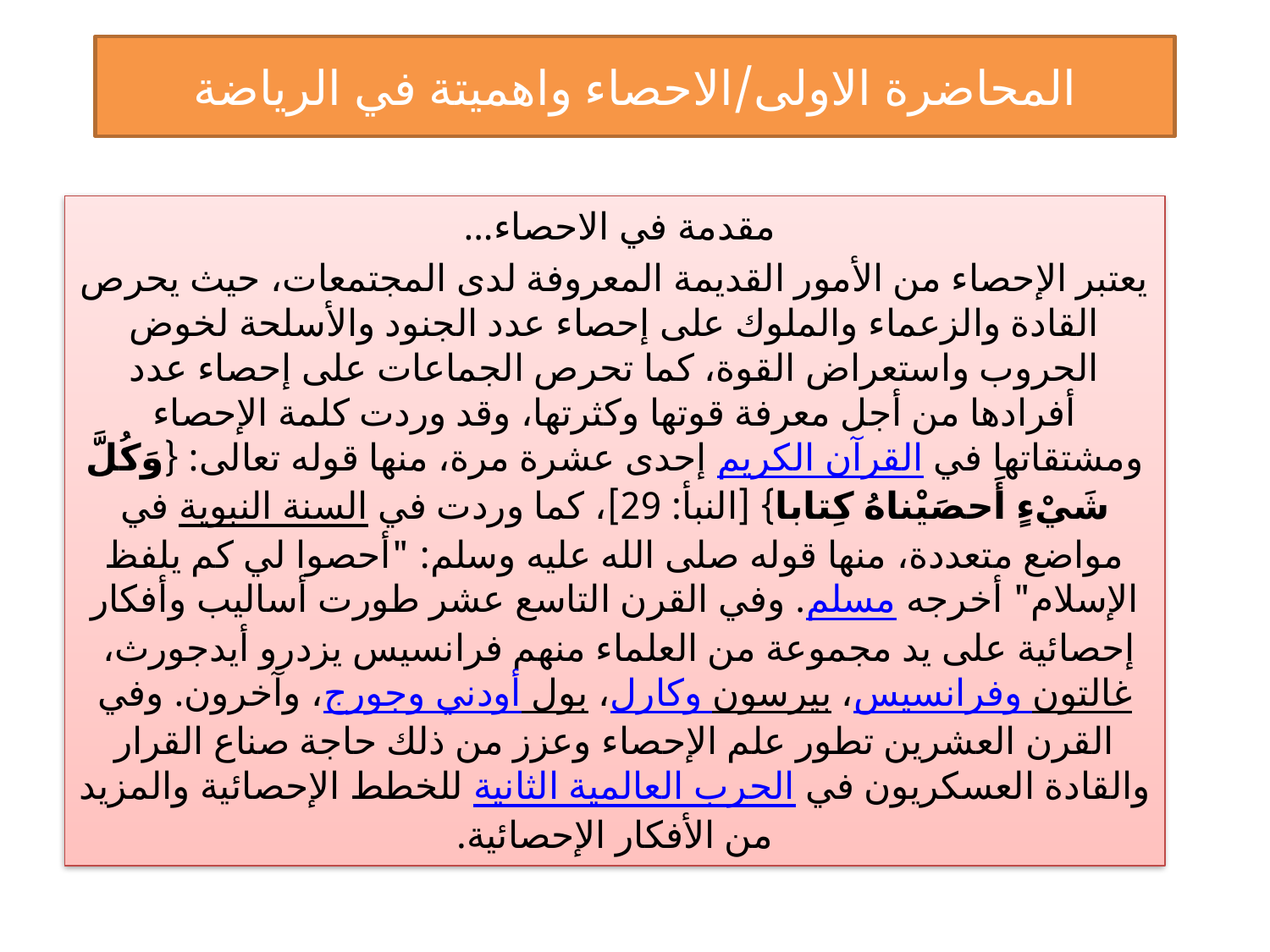

# المحاضرة الاولى/الاحصاء واهميتة في الرياضة
مقدمة في الاحصاء...
يعتبر الإحصاء من الأمور القديمة المعروفة لدى المجتمعات، حيث يحرص القادة والزعماء والملوك على إحصاء عدد الجنود والأسلحة لخوض الحروب واستعراض القوة، كما تحرص الجماعات على إحصاء عدد أفرادها من أجل معرفة قوتها وكثرتها، وقد وردت كلمة الإحصاء ومشتقاتها في القرآن الكريم إحدى عشرة مرة، منها قوله تعالى: {وَكُلَّ شَيْءٍ أَحصَيْناهُ كِتابا} [النبأ: 29]، كما وردت في السنة النبوية في مواضع متعددة، منها قوله صلى الله عليه وسلم: "أحصوا لي كم يلفظ الإسلام" أخرجه مسلم. وفي القرن التاسع عشر طورت أساليب وأفكار إحصائية على يد مجموعة من العلماء منهم فرانسيس يزدرو أيدجورث، وفرانسيس غالتون، وكارل بيرسون، وجورج أودني بول، وآخرون. وفي القرن العشرين تطور علم الإحصاء وعزز من ذلك حاجة صناع القرار والقادة العسكريون في الحرب العالمية الثانية للخطط الإحصائية والمزيد من الأفكار الإحصائية.